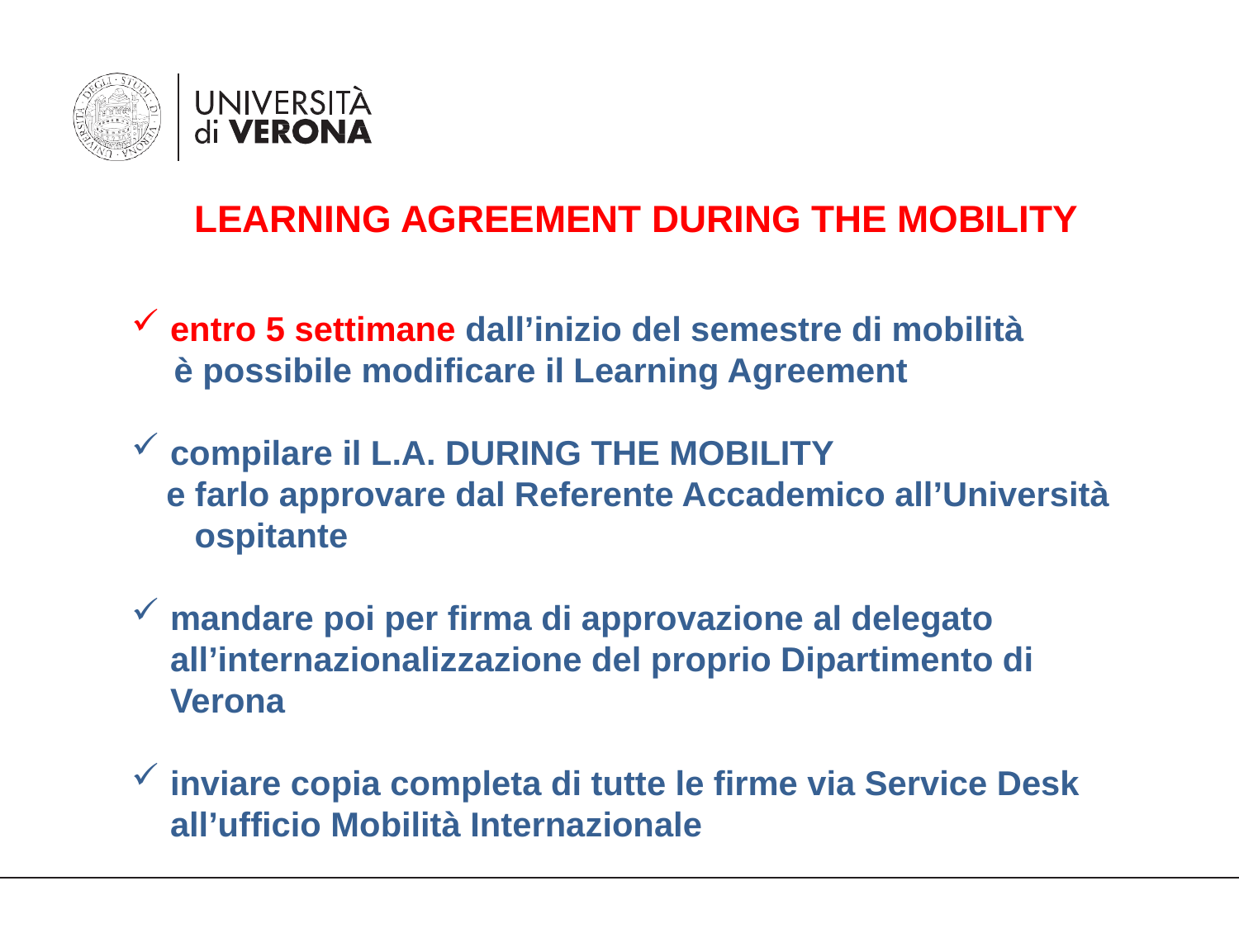

LEARNING AGREEMENT DURING THE MOBILITY
entro 5 settimane dall’inizio del semestre di mobilità
           è possibile modificare il Learning Agreement

compilare il L.A. DURING THE MOBILITY
	e farlo approvare dal Referente Accademico all’Università    ospitante

mandare poi per firma di approvazione al delegato all’internazionalizzazione del proprio Dipartimento di Verona

inviare copia completa di tutte le firme via Service Desk all’ufficio Mobilità Internazionale